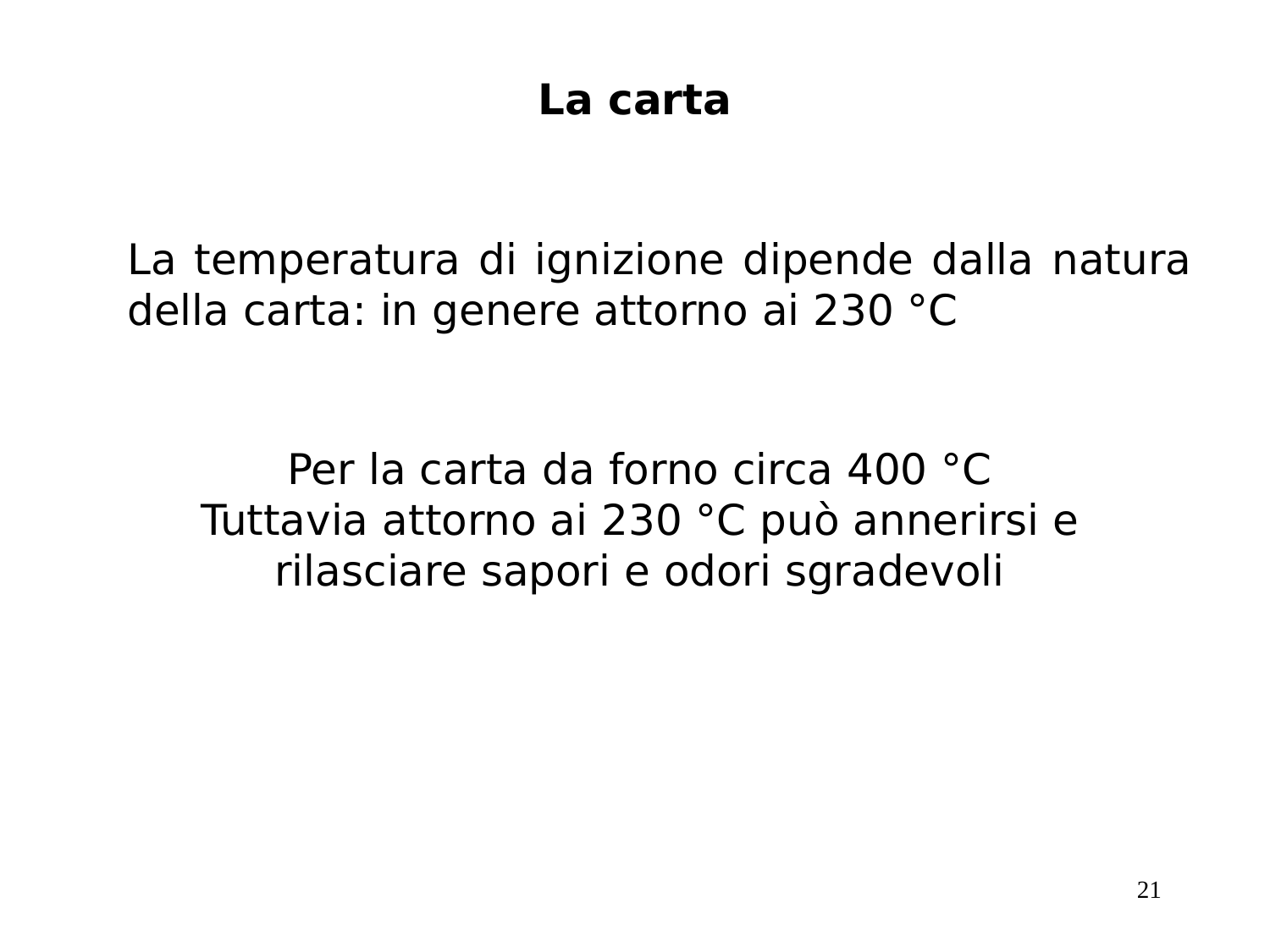

La carta
La temperatura di ignizione dipende dalla natura della carta: in genere attorno ai 230 °C
Per la carta da forno circa 400 °C
Tuttavia attorno ai 230 °C può annerirsi e rilasciare sapori e odori sgradevoli
21